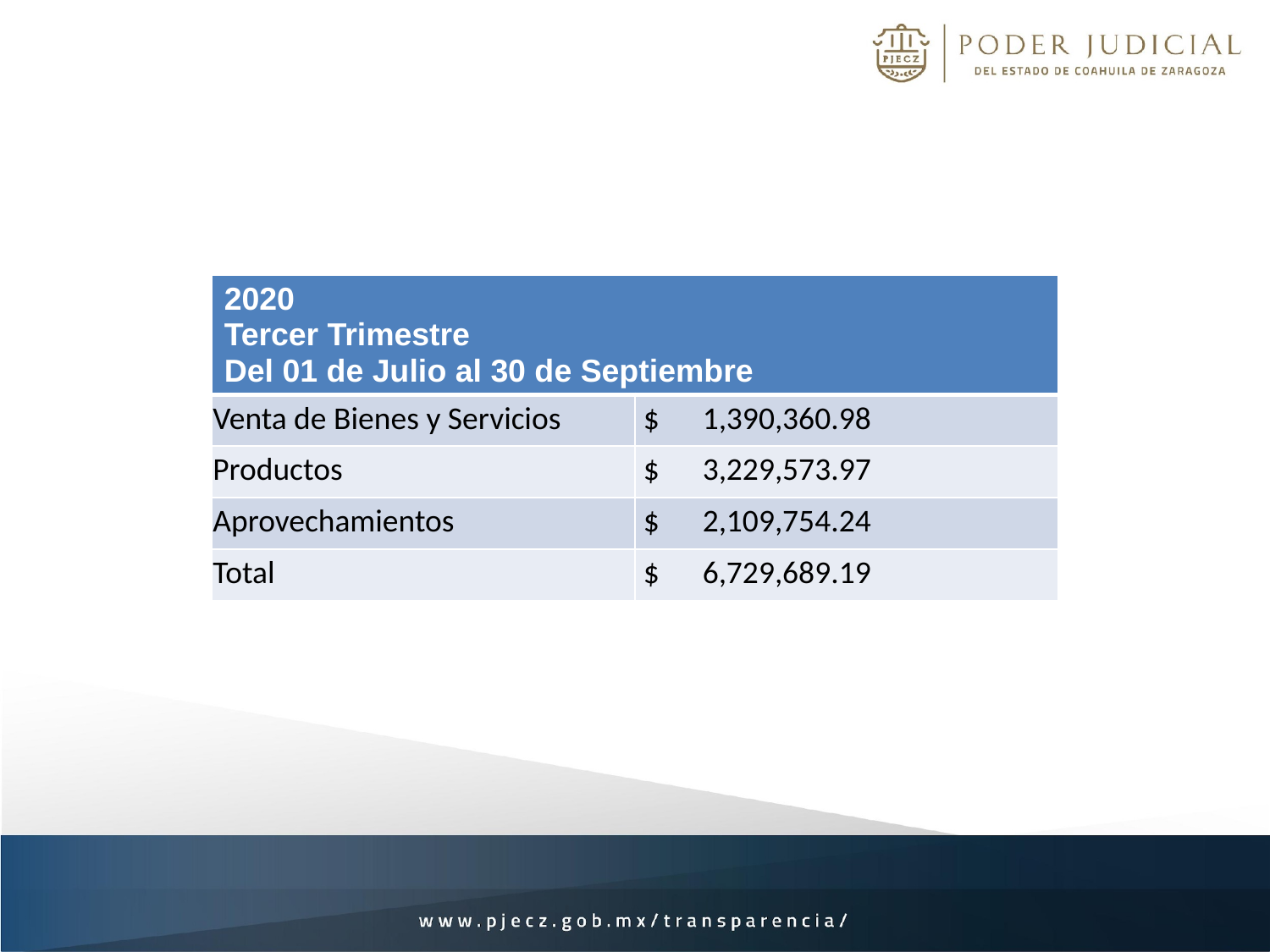

| 2020 Tercer Trimestre Del 01 de Julio al 30 de Septiembre |  |
| --- | --- |
| Venta de Bienes y Servicios | $ 1,390,360.98 |
| Productos | $ 3,229,573.97 |
| Aprovechamientos | $ 2,109,754.24 |
| Total | $ 6,729,689.19 |